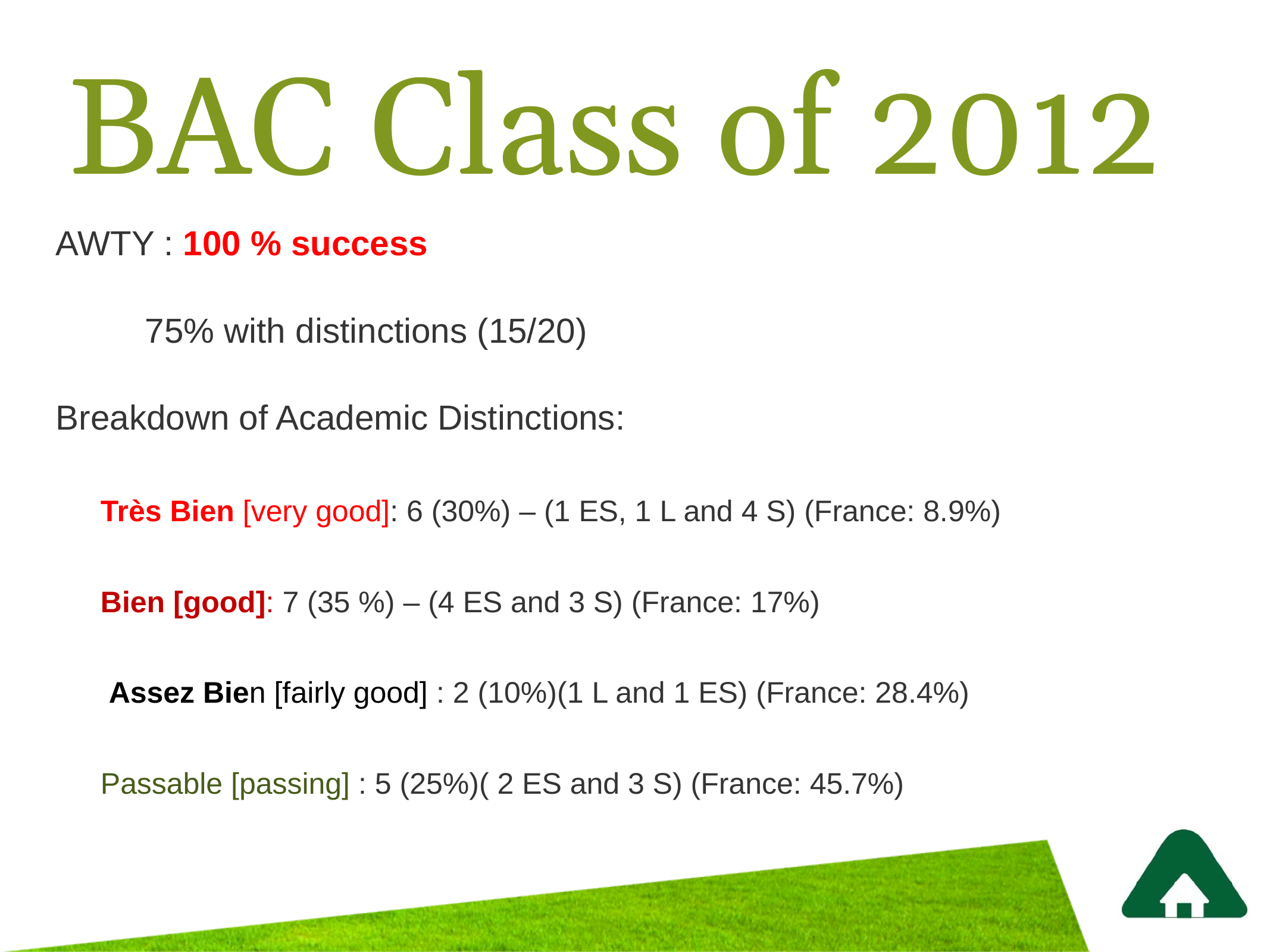

# BAC Class of 2012
AWTY : 100 % success
	75% with distinctions (15/20)
Breakdown of Academic Distinctions:
Très Bien [very good]: 6 (30%) – (1 ES, 1 L and 4 S) (France: 8.9%)
Bien [good]: 7 (35 %) – (4 ES and 3 S) (France: 17%)
 Assez Bien [fairly good] : 2 (10%)(1 L and 1 ES) (France: 28.4%)
Passable [passing] : 5 (25%)( 2 ES and 3 S) (France: 45.7%)